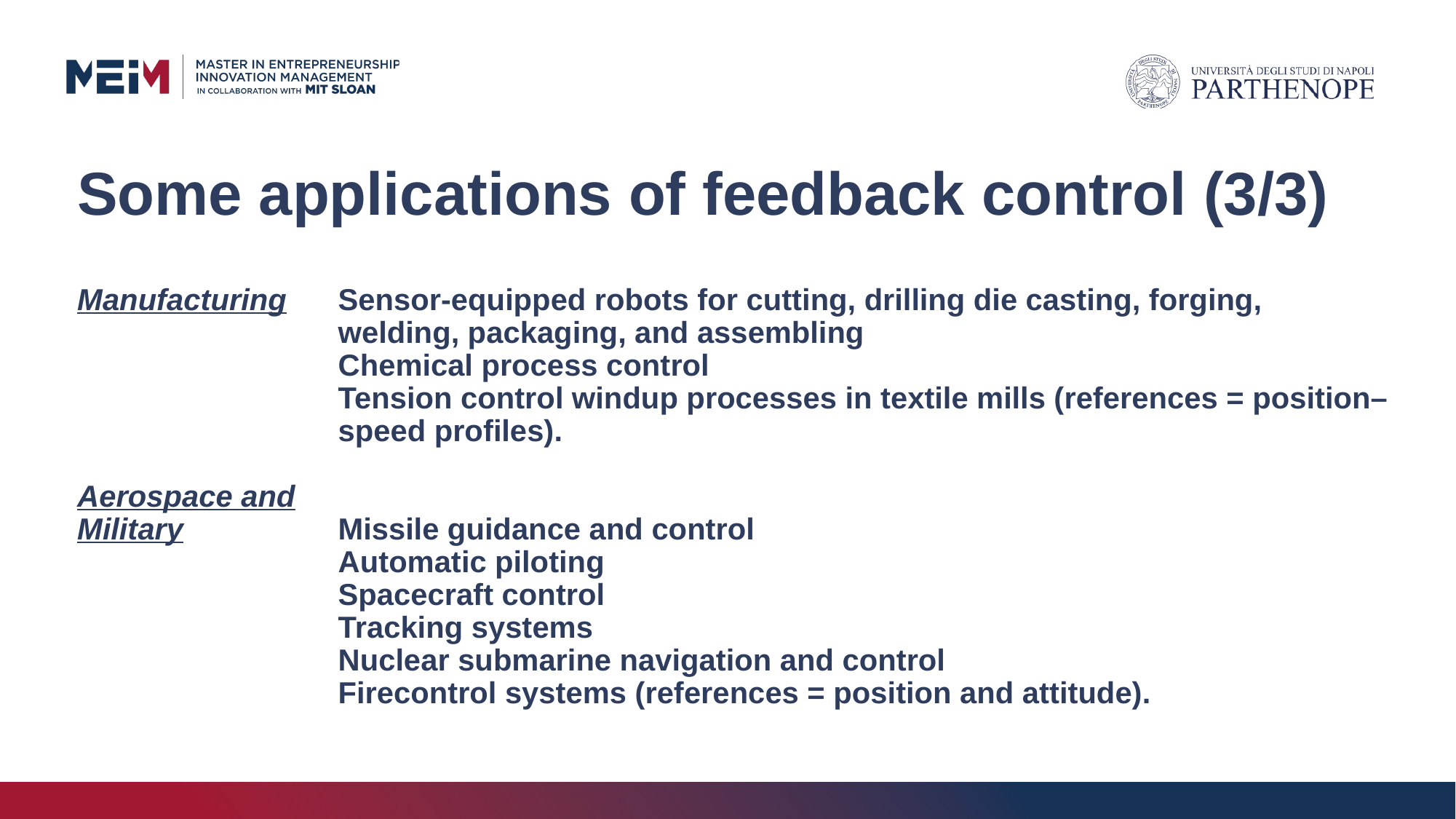

# Some applications of feedback control (3/3)
Manufacturing 	Sensor-equipped robots for cutting, drilling die casting, forging,
	welding, packaging, and assembling
	Chemical process control
	Tension control windup processes in textile mills (references = position–speed profiles).

Aerospace and
Military	Missile guidance and control
	Automatic piloting
	Spacecraft control
	Tracking systems
	Nuclear submarine navigation and control
	Firecontrol systems (references = position and attitude).